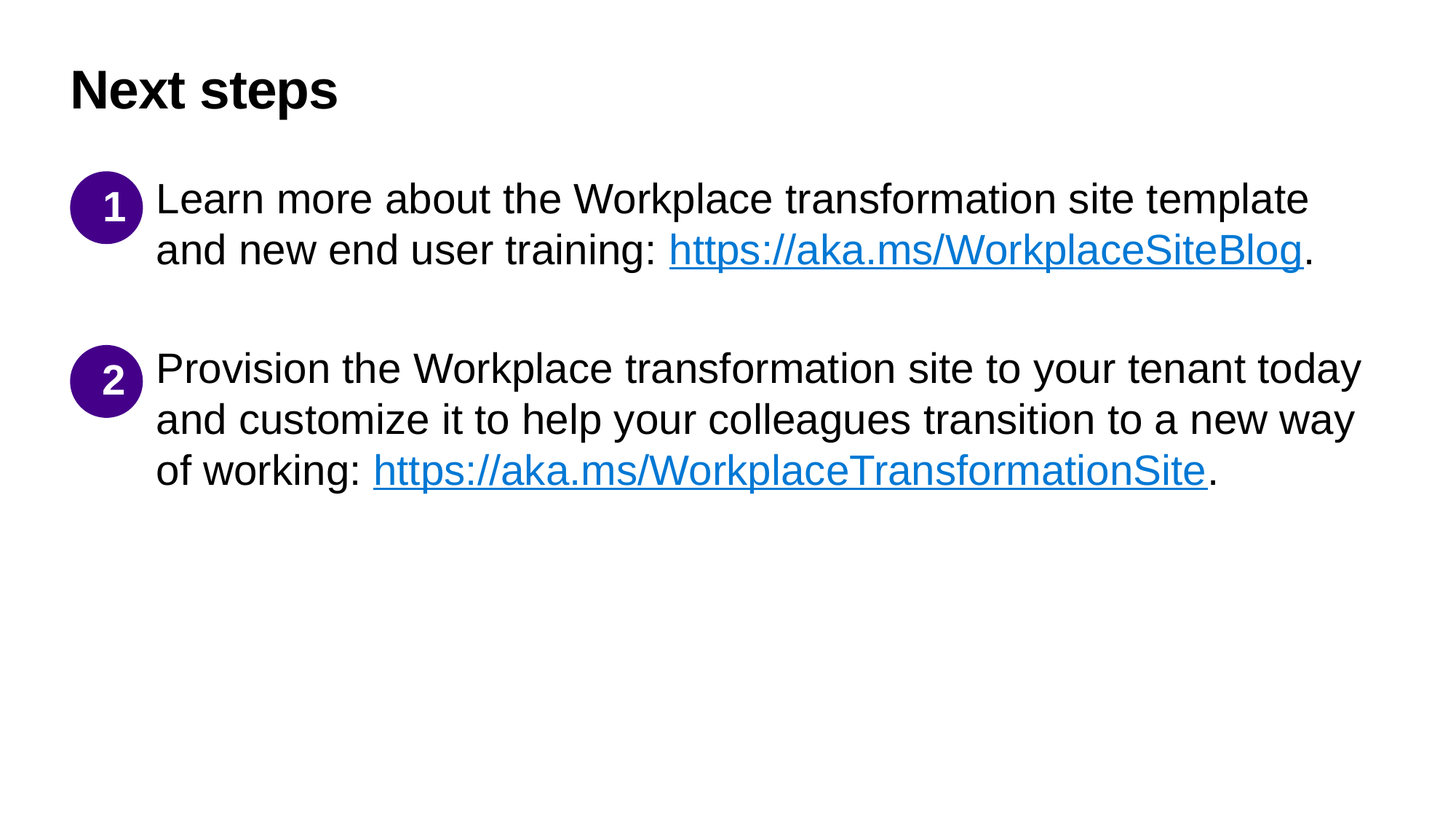

# Next steps
1
Learn more about the Workplace transformation site template and new end user training: https://aka.ms/WorkplaceSiteBlog.

Provision the Workplace transformation site to your tenant today and customize it to help your colleagues transition to a new way of working: https://aka.ms/WorkplaceTransformationSite.
2